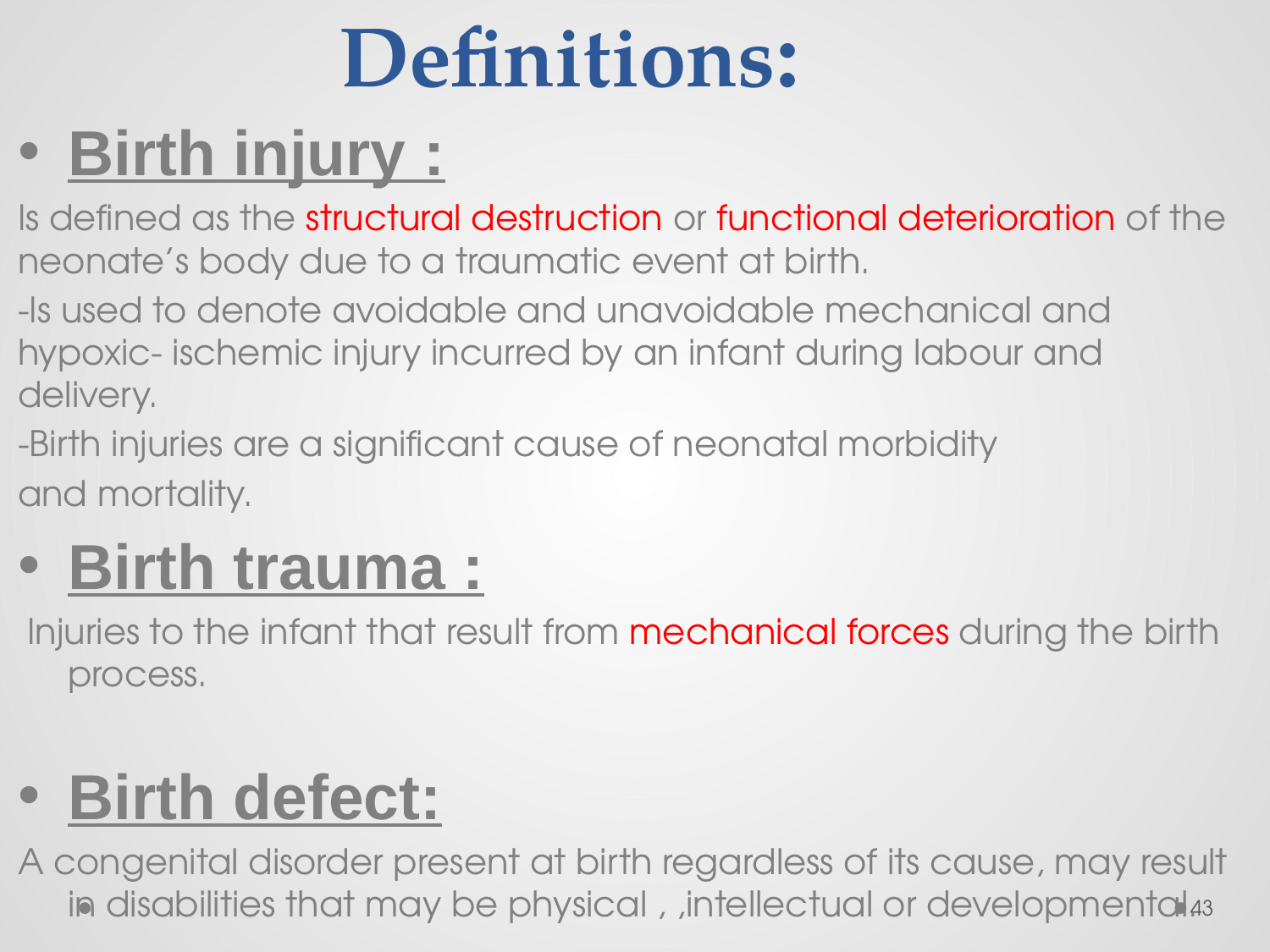

# Definitions:
Birth injury :
Is defined as the structural destruction or functional deterioration of the neonate’s body due to a traumatic event at birth.
-Is used to denote avoidable and unavoidable mechanical and hypoxic- ischemic injury incurred by an infant during labour and delivery.
-Birth injuries are a significant cause of neonatal morbidity
and mortality.
Birth trauma :
 Injuries to the infant that result from mechanical forces during the birth process.

Birth defect:
A congenital disorder present at birth regardless of its cause, may result in disabilities that may be physical , ,intellectual or developmental.
43